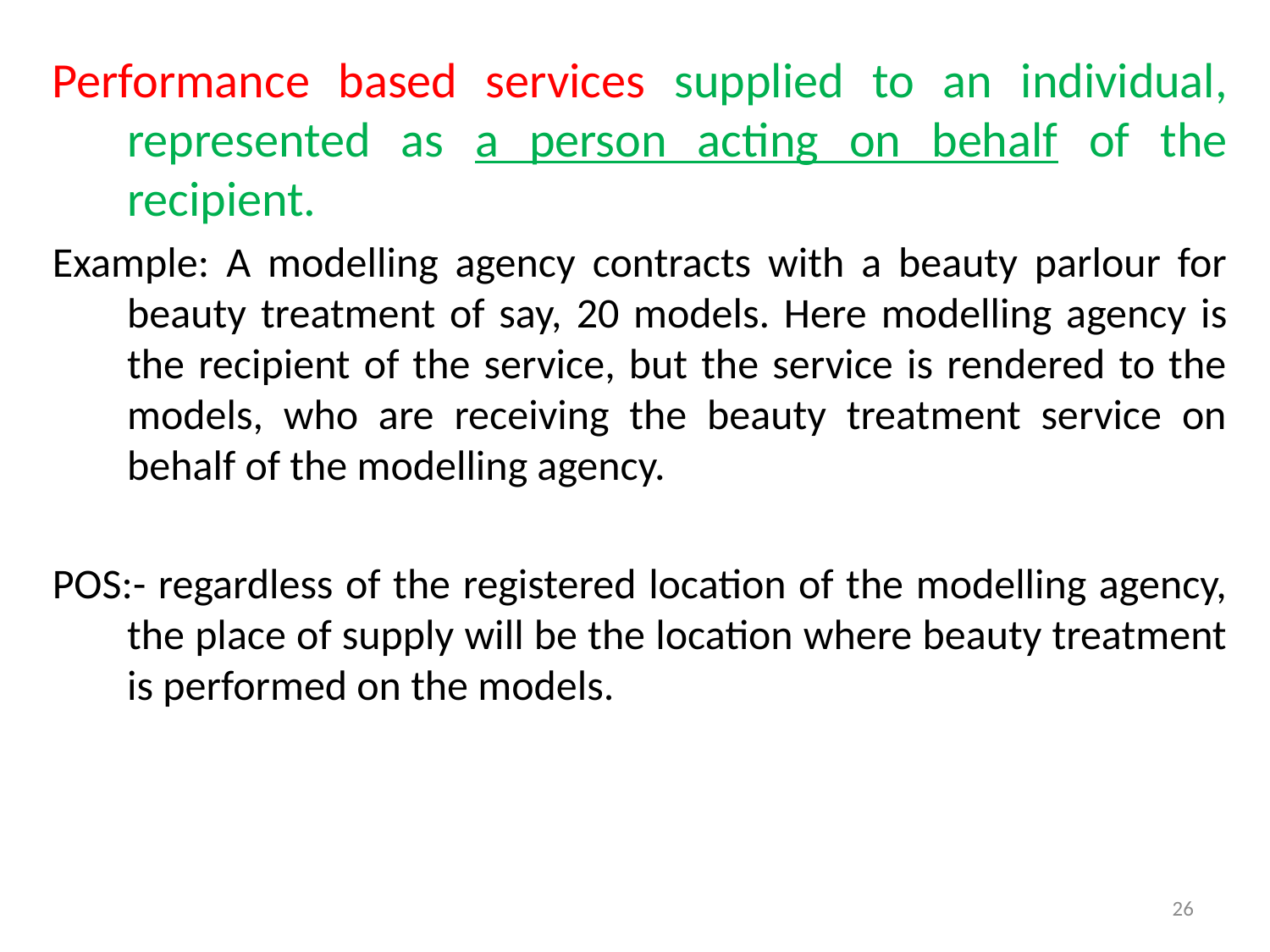

Performance based services supplied to an individual, represented as a person acting on behalf of the recipient.
Example: A modelling agency contracts with a beauty parlour for beauty treatment of say, 20 models. Here modelling agency is the recipient of the service, but the service is rendered to the models, who are receiving the beauty treatment service on behalf of the modelling agency.

POS:- regardless of the registered location of the modelling agency, the place of supply will be the location where beauty treatment is performed on the models.
26